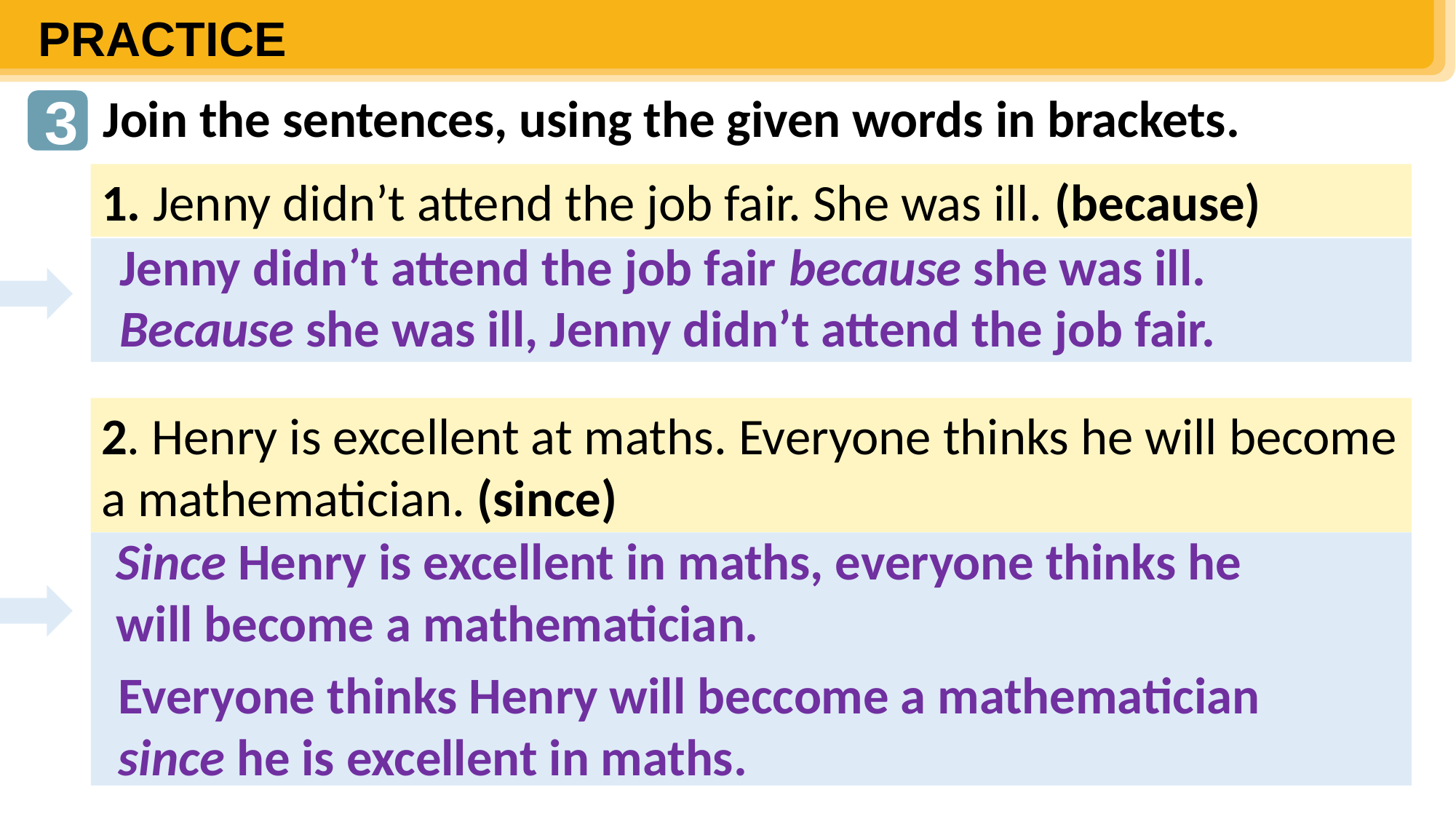

PRACTICE
3
Join the sentences, using the given words in brackets.

1. Jenny didn’t attend the job fair. She was ill. (because)
Jenny didn’t attend the job fair because she was ill.
Because she was ill, Jenny didn’t attend the job fair.

2. Henry is excellent at maths. Everyone thinks he will become a mathematician. (since)
Since Henry is excellent in maths, everyone thinks he will become a mathematician.

Everyone thinks Henry will beccome a mathematician since he is excellent in maths.